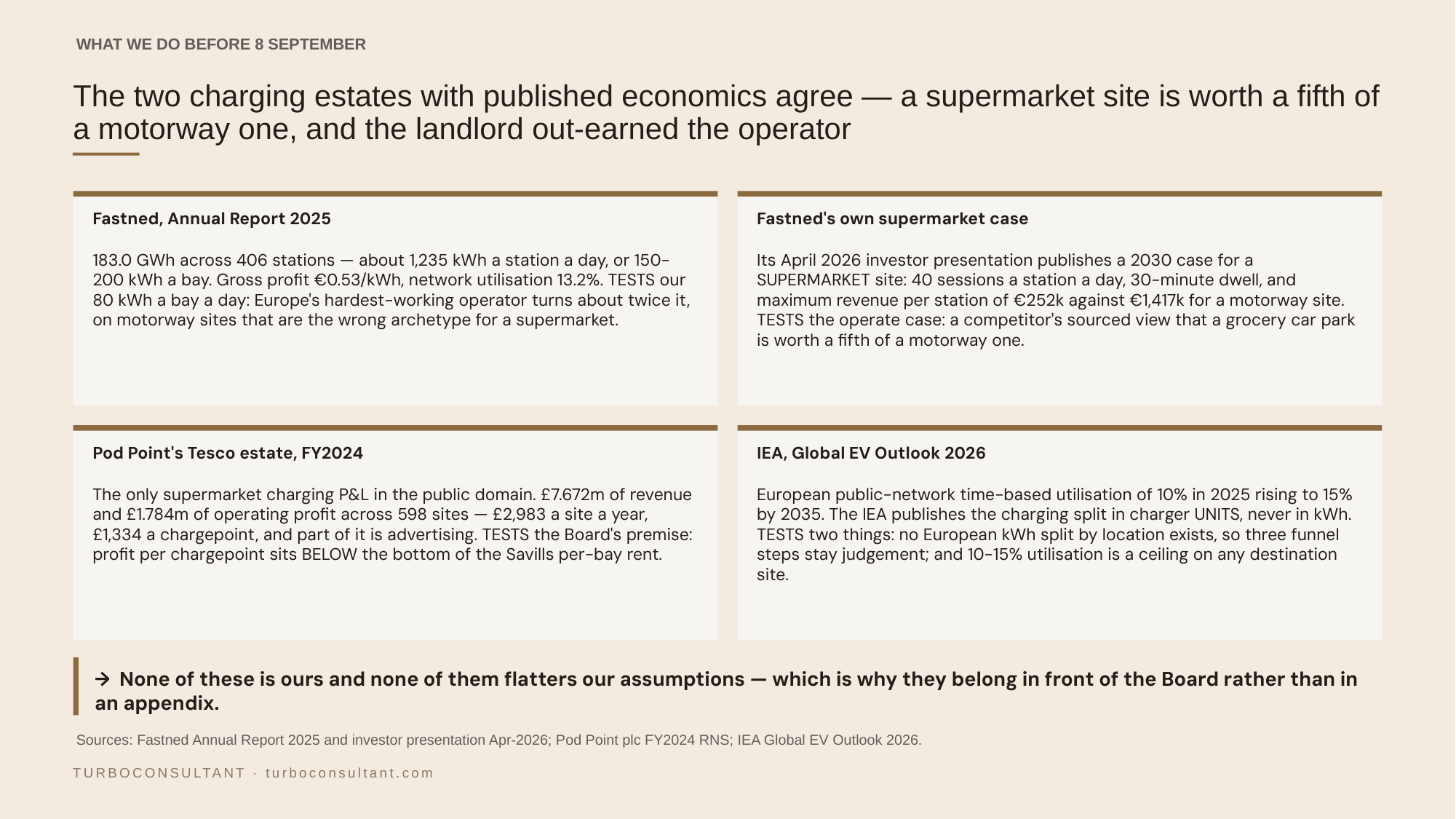

WHAT WE DO BEFORE 8 SEPTEMBER
# The two charging estates with published economics agree — a supermarket site is worth a fifth of a motorway one, and the landlord out-earned the operator

Fastned, Annual Report 2025
Fastned's own supermarket case
183.0 GWh across 406 stations — about 1,235 kWh a station a day, or 150-200 kWh a bay. Gross profit €0.53/kWh, network utilisation 13.2%. TESTS our 80 kWh a bay a day: Europe's hardest-working operator turns about twice it, on motorway sites that are the wrong archetype for a supermarket.
Its April 2026 investor presentation publishes a 2030 case for a SUPERMARKET site: 40 sessions a station a day, 30-minute dwell, and maximum revenue per station of €252k against €1,417k for a motorway site. TESTS the operate case: a competitor's sourced view that a grocery car park is worth a fifth of a motorway one.

Pod Point's Tesco estate, FY2024
IEA, Global EV Outlook 2026
The only supermarket charging P&L in the public domain. £7.672m of revenue and £1.784m of operating profit across 598 sites — £2,983 a site a year, £1,334 a chargepoint, and part of it is advertising. TESTS the Board's premise: profit per chargepoint sits BELOW the bottom of the Savills per-bay rent.
European public-network time-based utilisation of 10% in 2025 rising to 15% by 2035. The IEA publishes the charging split in charger UNITS, never in kWh. TESTS two things: no European kWh split by location exists, so three funnel steps stay judgement; and 10-15% utilisation is a ceiling on any destination site.

→  None of these is ours and none of them flatters our assumptions — which is why they belong in front of the Board rather than in an appendix.
Sources: Fastned Annual Report 2025 and investor presentation Apr-2026; Pod Point plc FY2024 RNS; IEA Global EV Outlook 2026.